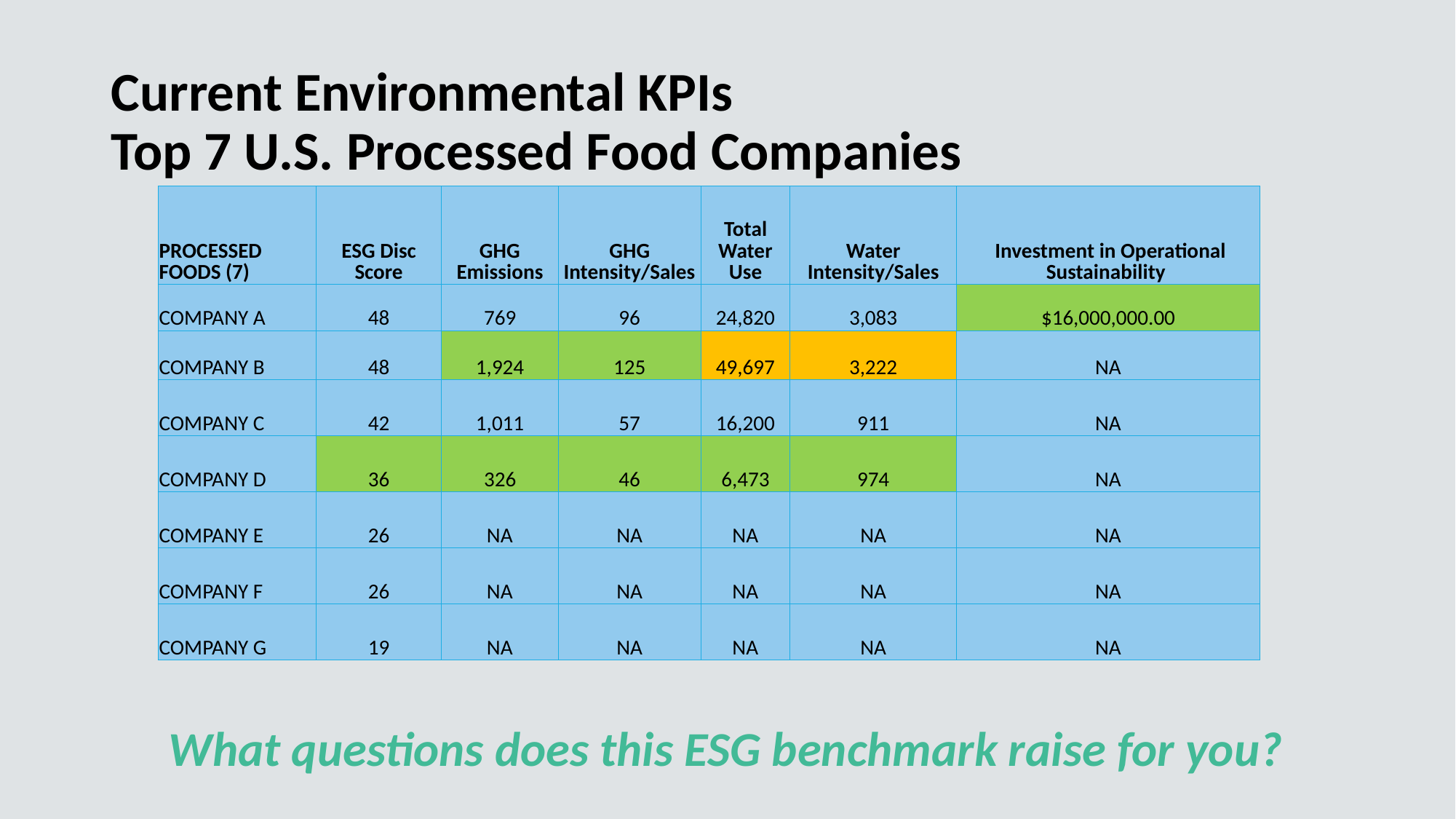

# Current Environmental KPIs Top 7 U.S. Processed Food Companies
| PROCESSED FOODS (7) | ESG Disc Score | GHG Emissions | GHG Intensity/Sales | Total Water Use | Water Intensity/Sales | Investment in Operational Sustainability |
| --- | --- | --- | --- | --- | --- | --- |
| COMPANY A | 48 | 769 | 96 | 24,820 | 3,083 | $16,000,000.00 |
| COMPANY B | 48 | 1,924 | 125 | 49,697 | 3,222 | NA |
| COMPANY C | 42 | 1,011 | 57 | 16,200 | 911 | NA |
| COMPANY D | 36 | 326 | 46 | 6,473 | 974 | NA |
| COMPANY E | 26 | NA | NA | NA | NA | NA |
| COMPANY F | 26 | NA | NA | NA | NA | NA |
| COMPANY G | 19 | NA | NA | NA | NA | NA |
What questions does this ESG benchmark raise for you?